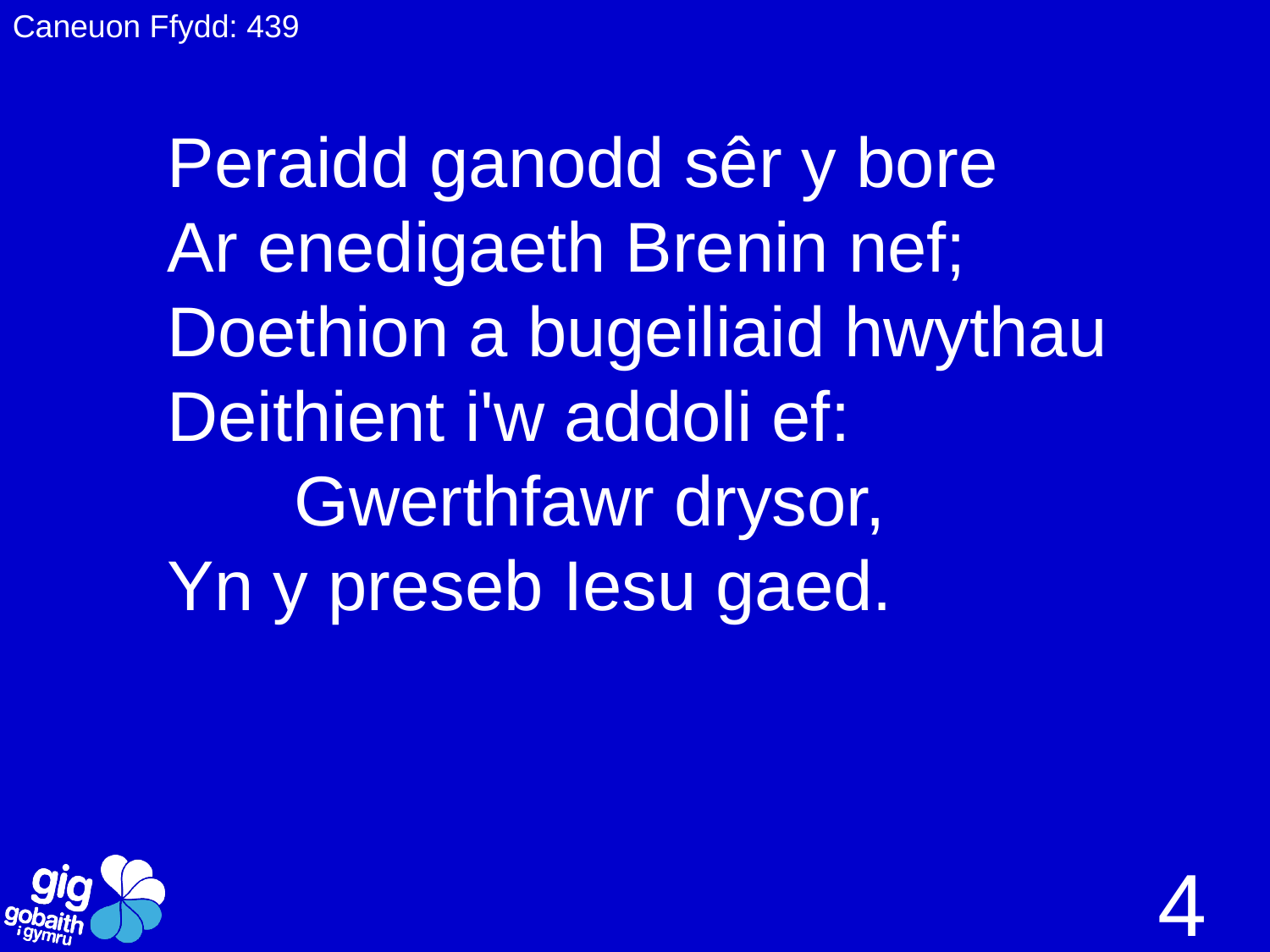

Caneuon Ffydd: 439

Peraidd ganodd sêr y bore
Ar enedigaeth Brenin nef;
Doethion a bugeiliaid hwythau  Deithient i'w addoli ef:
	Gwerthfawr drysor,
Yn y preseb Iesu gaed.
4